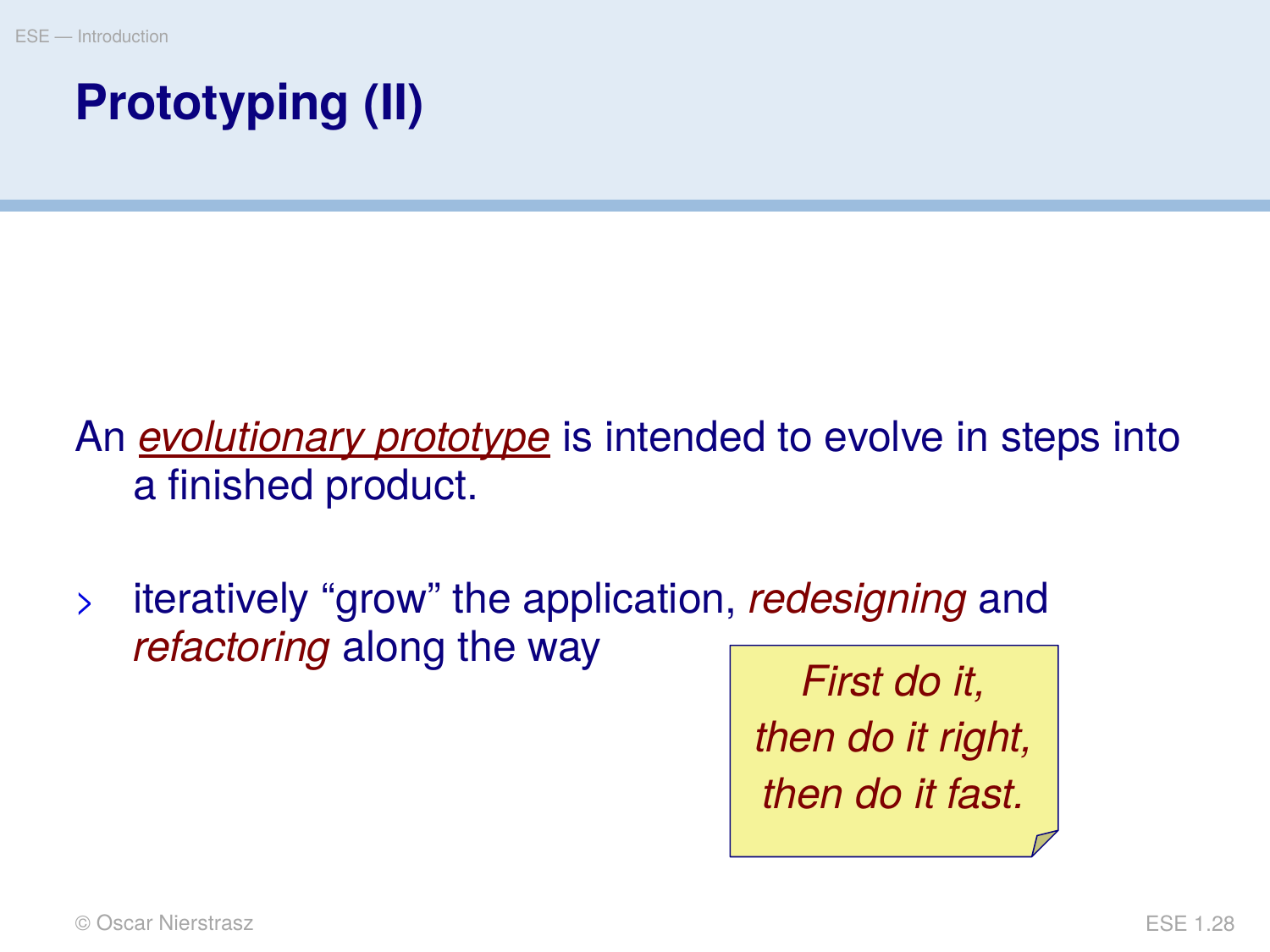

ESE — Introduction
# Prototyping (II)
An evolutionary prototype is intended to evolve in steps into a finished product.

iteratively “grow” the application, redesigning and refactoring along the way
First do it,
then do it right,
then do it fast.
© Oscar Nierstrasz
ESE 1.28